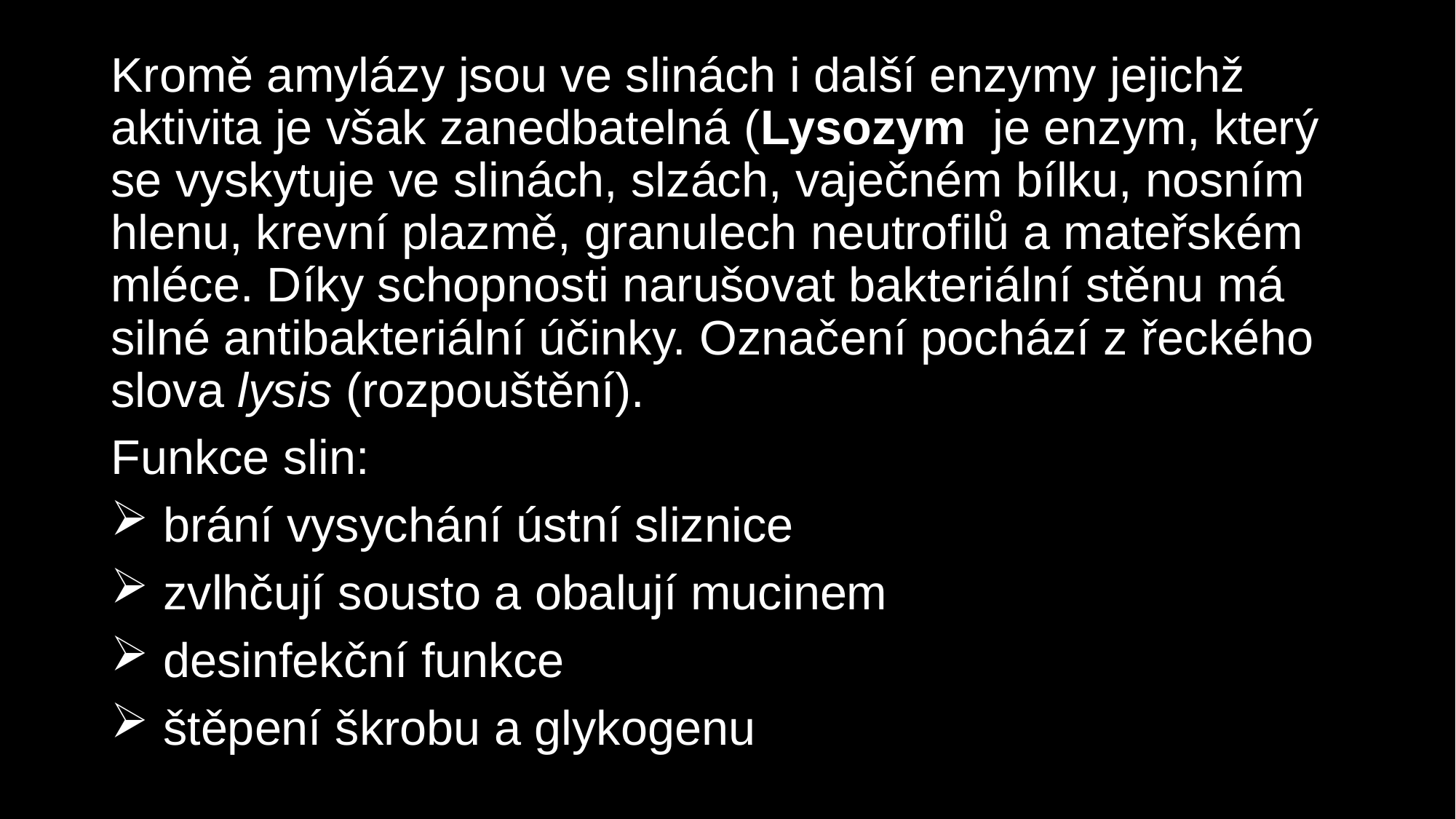

Kromě amylázy jsou ve slinách i další enzymy jejichž aktivita je však zanedbatelná (Lysozym  je enzym, který se vyskytuje ve slinách, slzách, vaječném bílku, nosním hlenu, krevní plazmě, granulech neutrofilů a mateřském mléce. Díky schopnosti narušovat bakteriální stěnu má silné antibakteriální účinky. Označení pochází z řeckého slova lysis (rozpouštění).
Funkce slin:
 brání vysychání ústní sliznice
 zvlhčují sousto a obalují mucinem
 desinfekční funkce
 štěpení škrobu a glykogenu